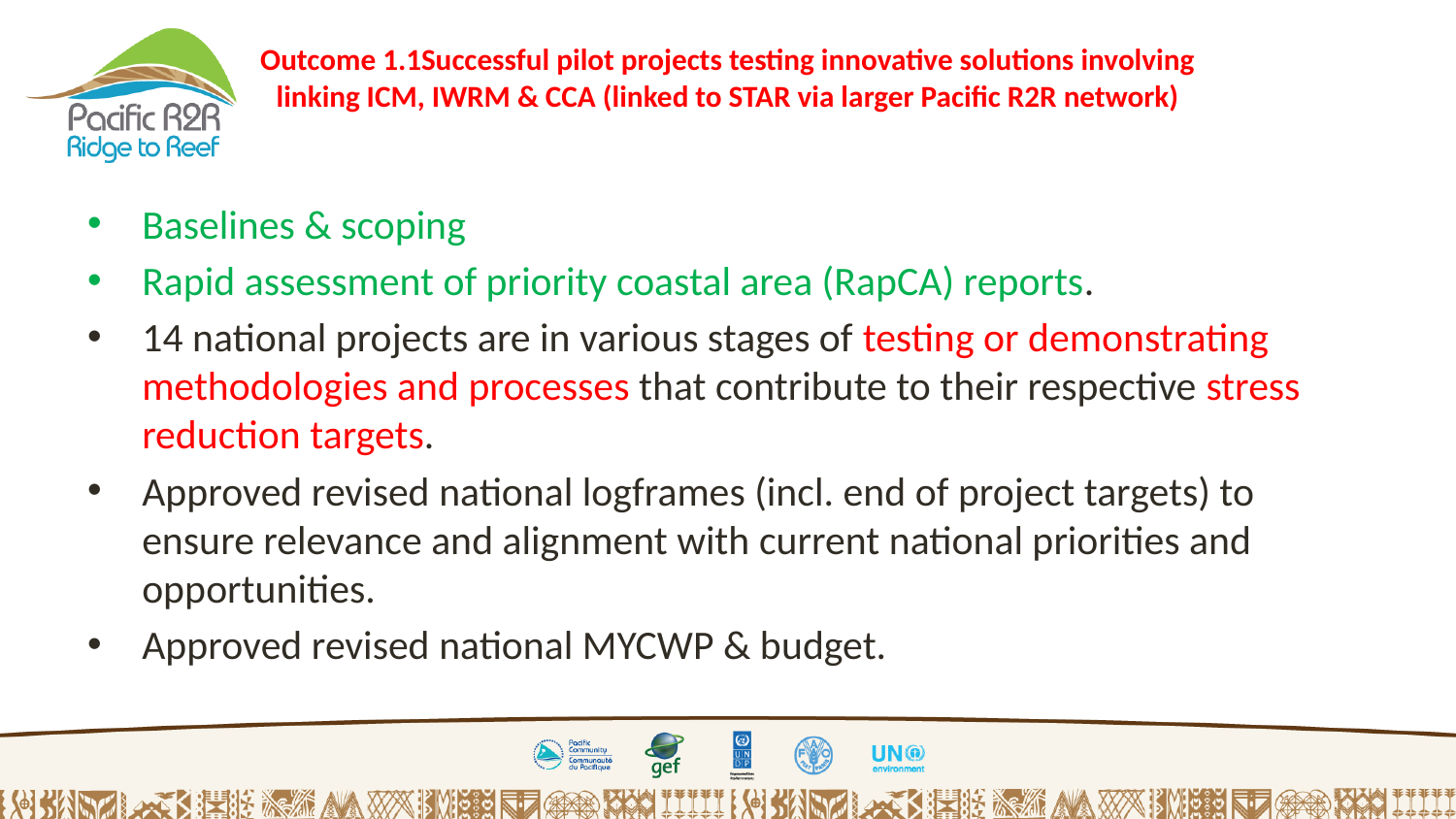

# Outcome 1.1Successful pilot projects testing innovative solutions involving linking ICM, IWRM & CCA (linked to STAR via larger Pacific R2R network)
Baselines & scoping
Rapid assessment of priority coastal area (RapCA) reports.
14 national projects are in various stages of testing or demonstrating methodologies and processes that contribute to their respective stress reduction targets.
Approved revised national logframes (incl. end of project targets) to ensure relevance and alignment with current national priorities and opportunities.
Approved revised national MYCWP & budget.